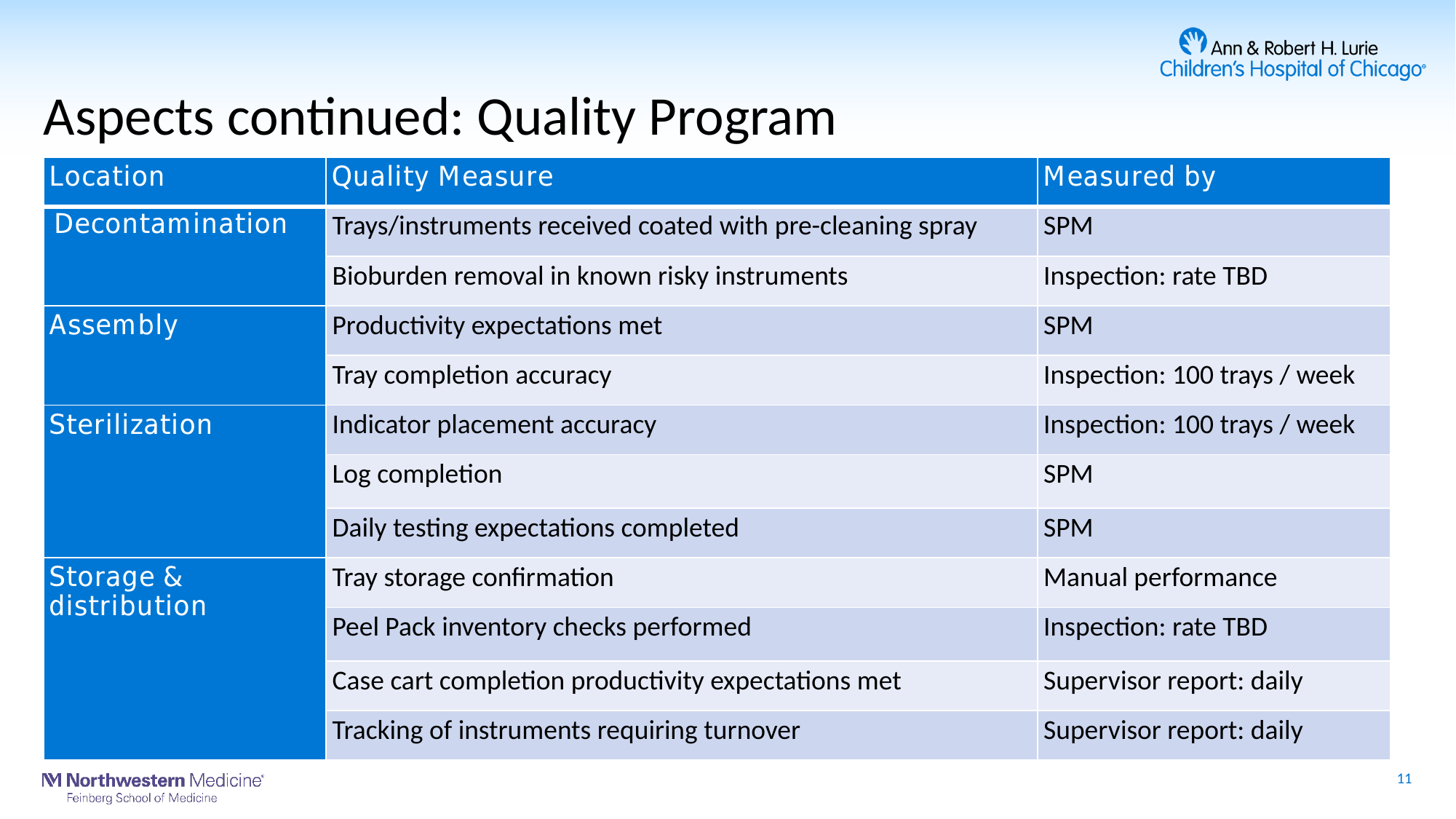

# Aspects continued: Quality Program
| Location | Quality Measure | Measured by |
| --- | --- | --- |
| Decontamination | Trays/instruments received coated with pre-cleaning spray | SPM |
|  | Bioburden removal in known risky instruments | Inspection: rate TBD |
| Assembly | Productivity expectations met | SPM |
|  | Tray completion accuracy | Inspection: 100 trays / week |
| Sterilization | Indicator placement accuracy | Inspection: 100 trays / week |
|  | Log completion | SPM |
|  | Daily testing expectations completed | SPM |
| Storage & distribution | Tray storage confirmation | Manual performance |
|  | Peel Pack inventory checks performed | Inspection: rate TBD |
|  | Case cart completion productivity expectations met | Supervisor report: daily |
|  | Tracking of instruments requiring turnover | Supervisor report: daily |
11